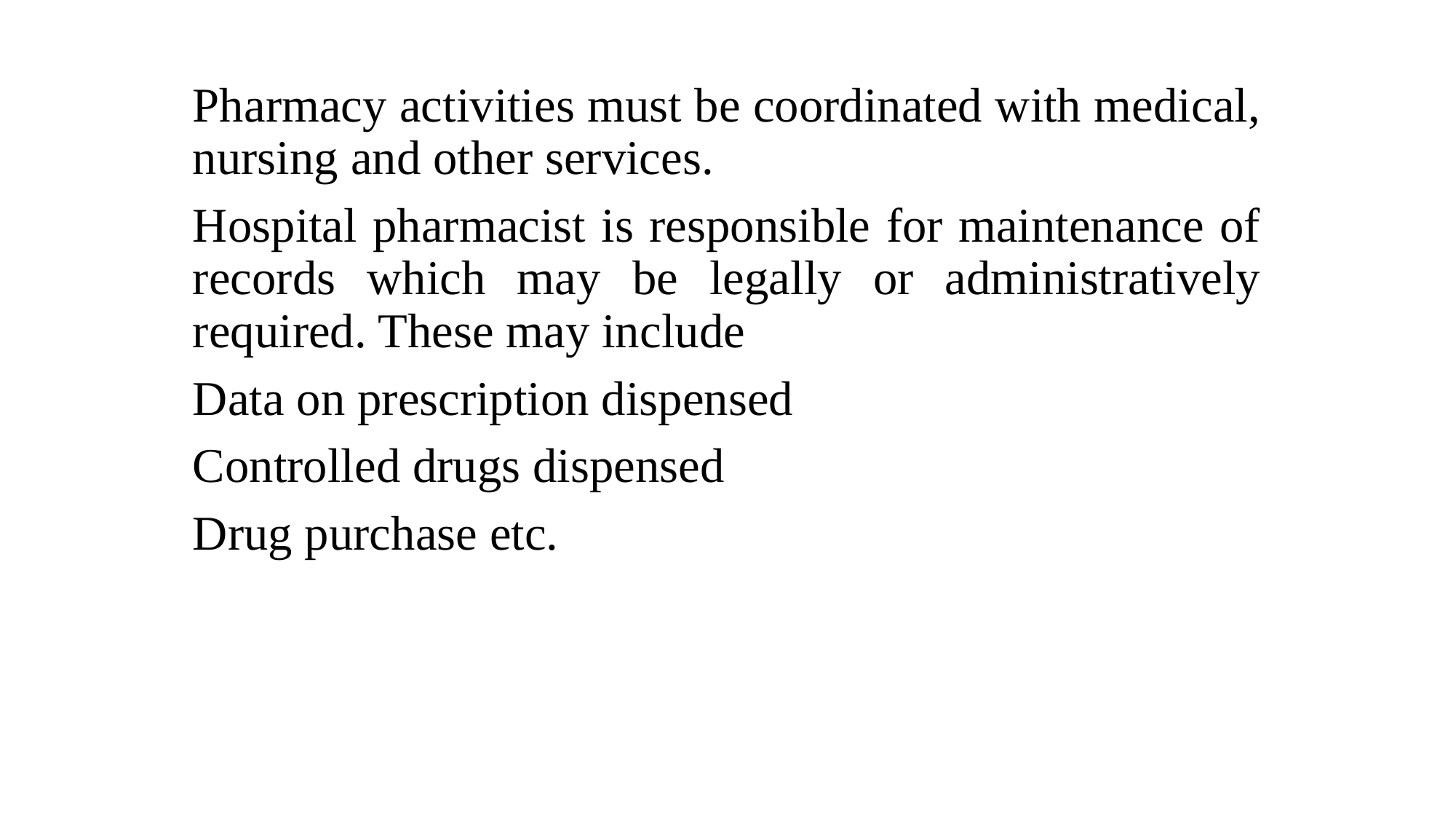

Pharmacy activities must be coordinated with medical, nursing and other services.
Hospital pharmacist is responsible for maintenance of records which may be legally or administratively required. These may include
Data on prescription dispensed
Controlled drugs dispensed
Drug purchase etc.